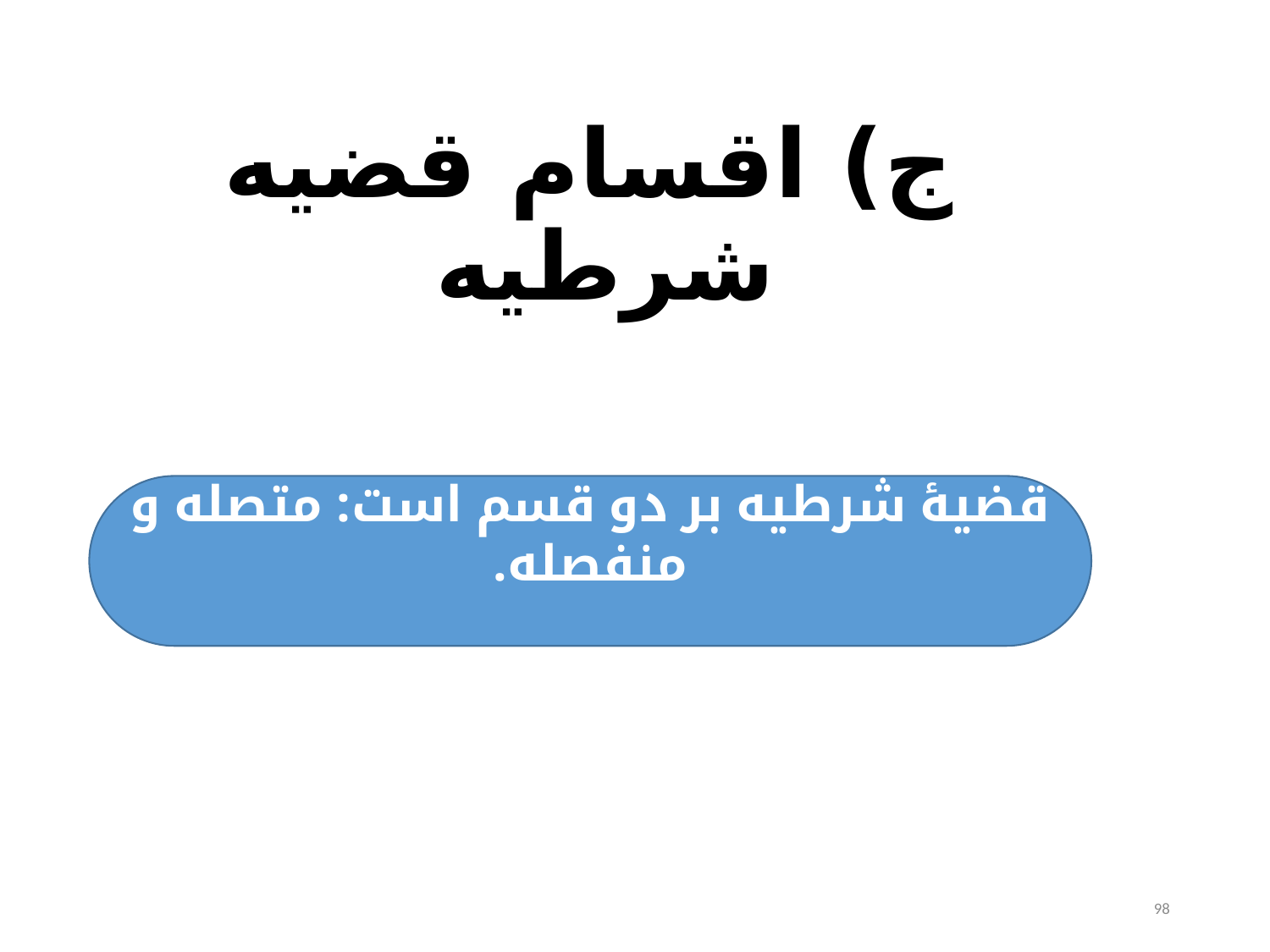

# ج) اقسام قضیه شرطیه
قضیۀ شرطیه بر دو قسم است: متصله و منفصله.

98